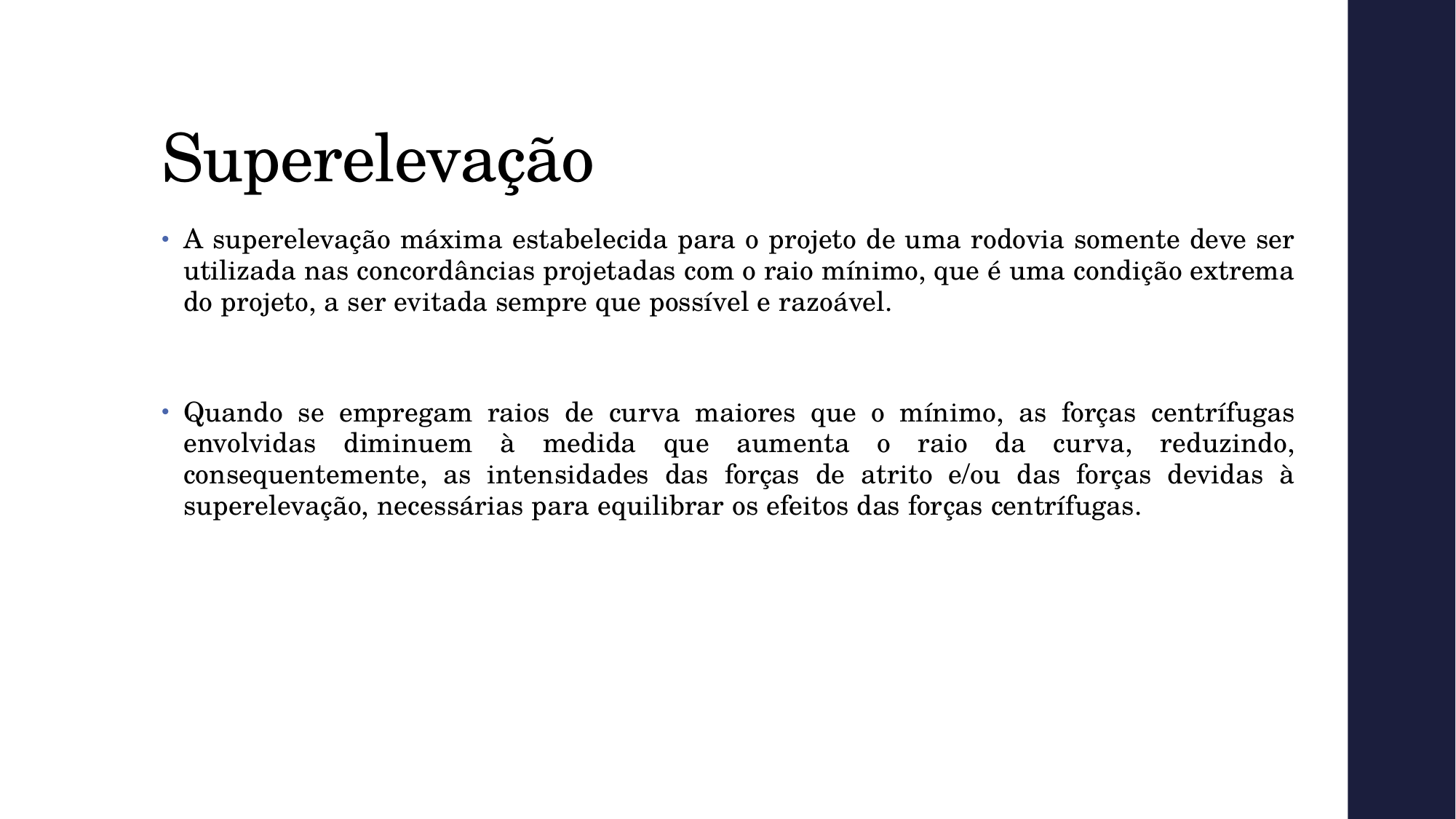

# Superelevação
A superelevação máxima estabelecida para o projeto de uma rodovia somente deve ser utilizada nas concordâncias projetadas com o raio mínimo, que é uma condição extrema do projeto, a ser evitada sempre que possível e razoável.

Quando se empregam raios de curva maiores que o mínimo, as forças centrífugas envolvidas diminuem à medida que aumenta o raio da curva, reduzindo, consequentemente, as intensidades das forças de atrito e/ou das forças devidas à superelevação, necessárias para equilibrar os efeitos das forças centrífugas.